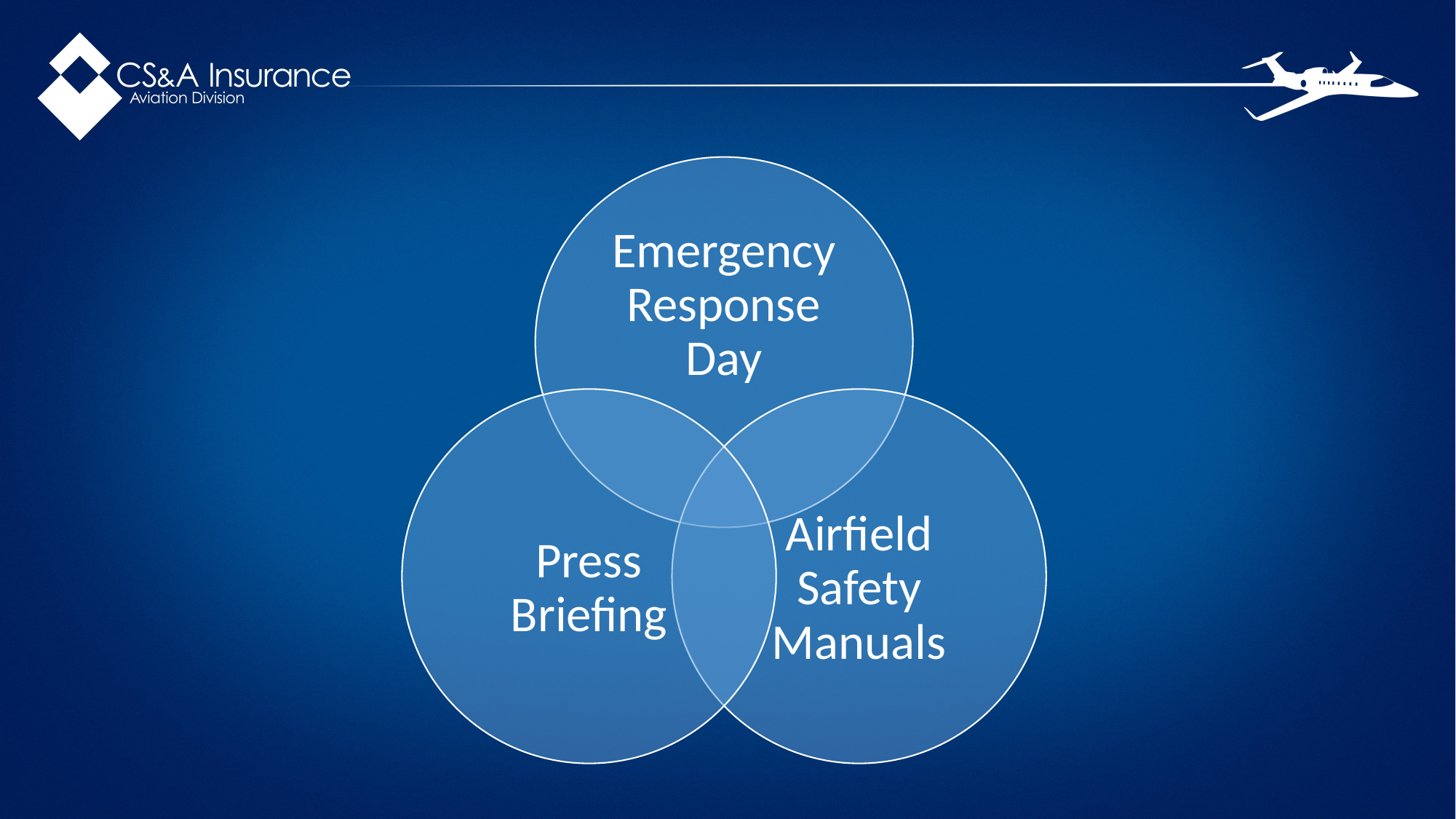

#
Emergency Response Day
Airfield Safety Manuals
Press Briefing